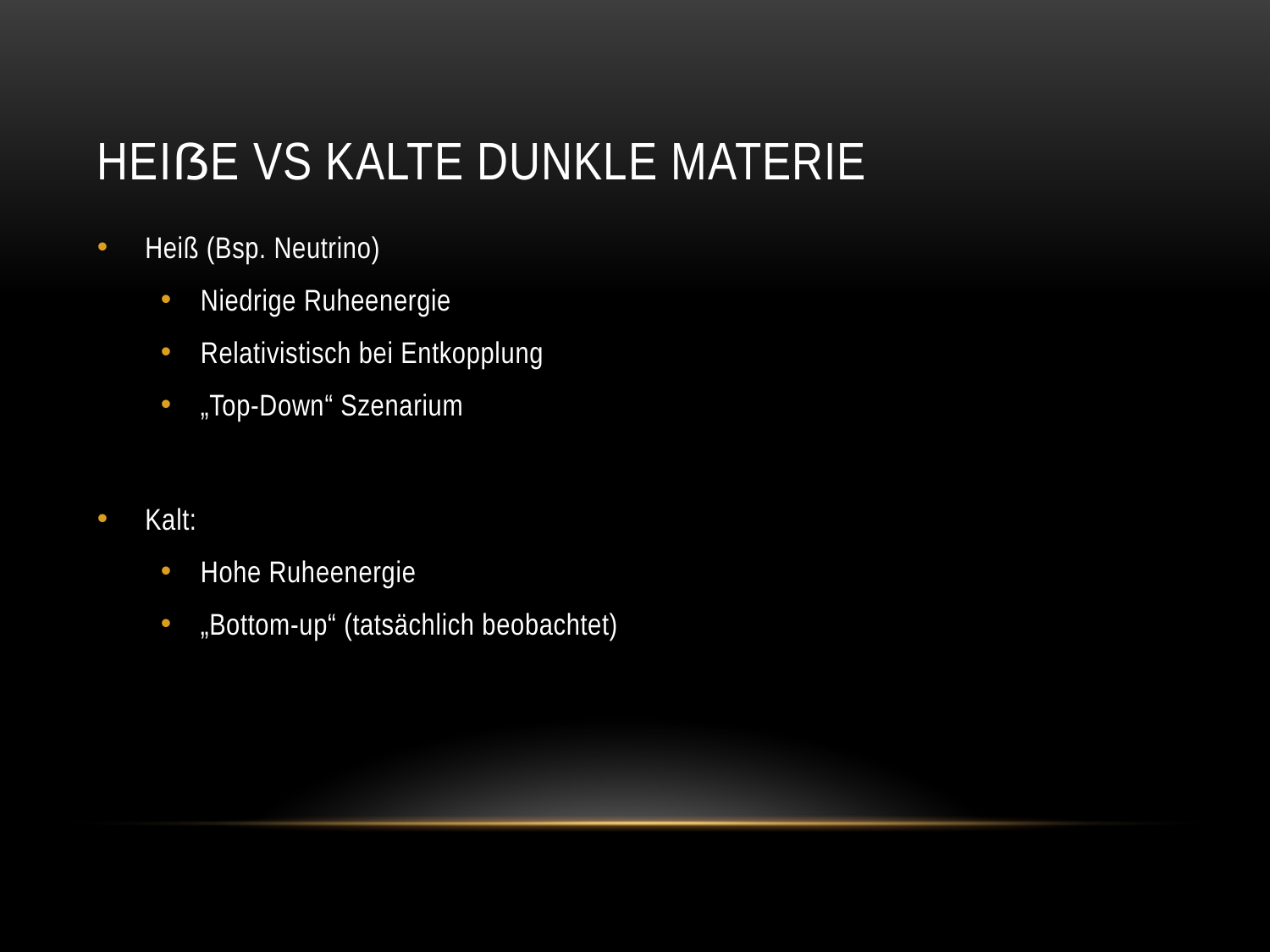

# Heiße VS Kalte Dunkle Materie
Heiß (Bsp. Neutrino)
Niedrige Ruheenergie
Relativistisch bei Entkopplung
„Top-Down“ Szenarium

Kalt:
Hohe Ruheenergie
„Bottom-up“ (tatsächlich beobachtet)